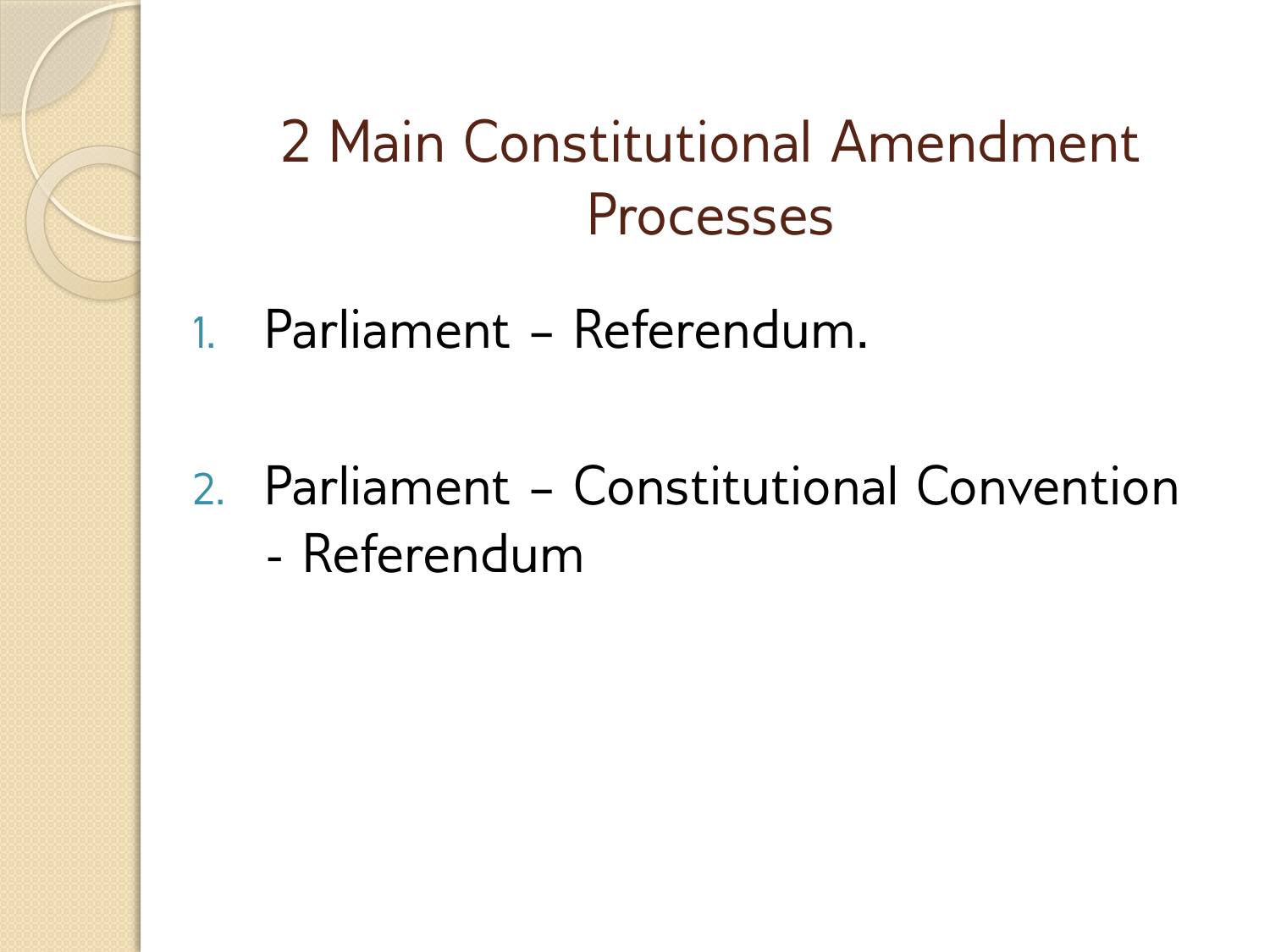

# 2 Main Constitutional Amendment Processes
Parliament – Referendum.

Parliament – Constitutional Convention - Referendum